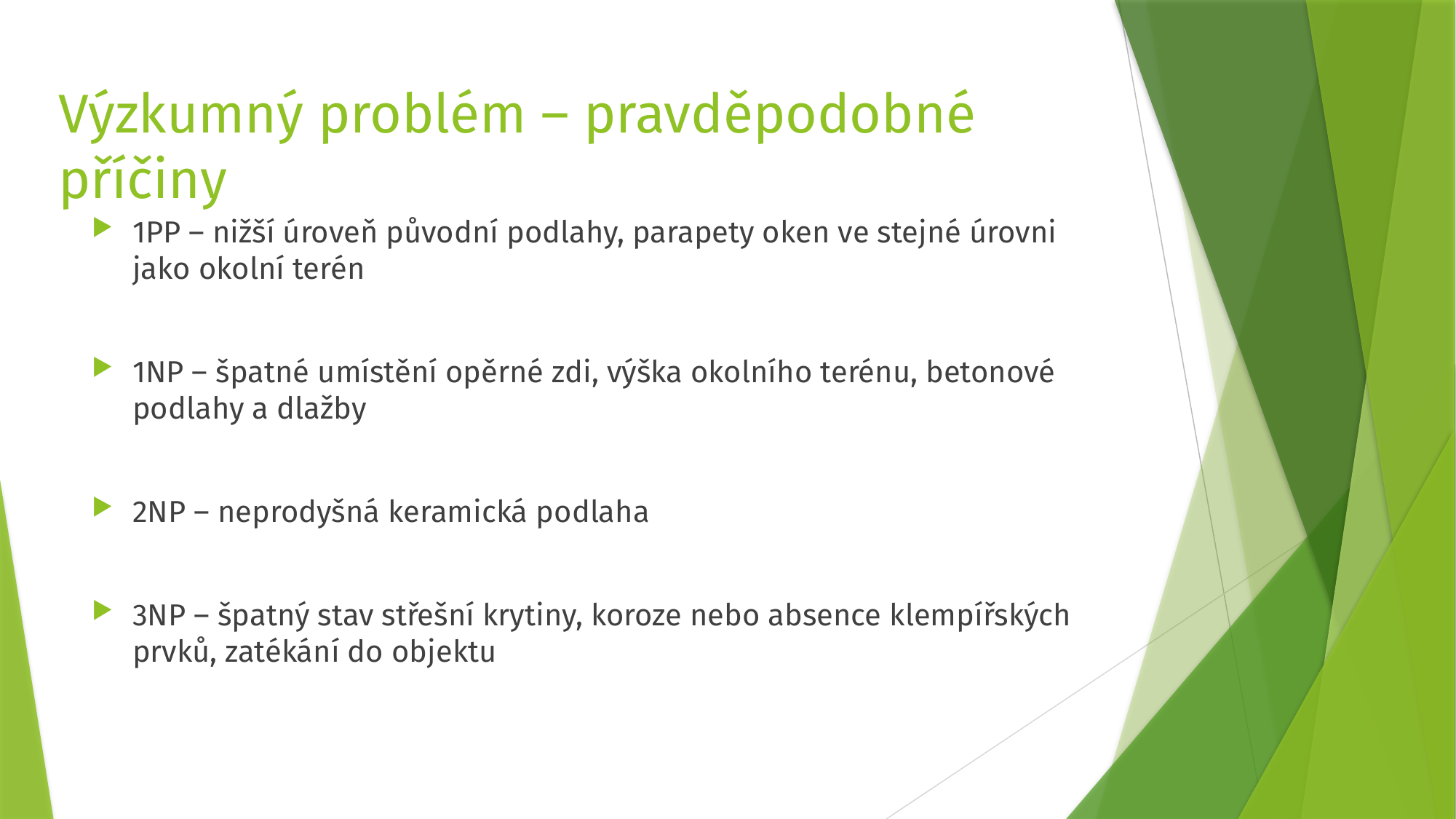

# Výzkumný problém – pravděpodobné příčiny
1PP – nižší úroveň původní podlahy, parapety oken ve stejné úrovni jako okolní terén

1NP – špatné umístění opěrné zdi, výška okolního terénu, betonové podlahy a dlažby

2NP – neprodyšná keramická podlaha

3NP – špatný stav střešní krytiny, koroze nebo absence klempířských prvků, zatékání do objektu